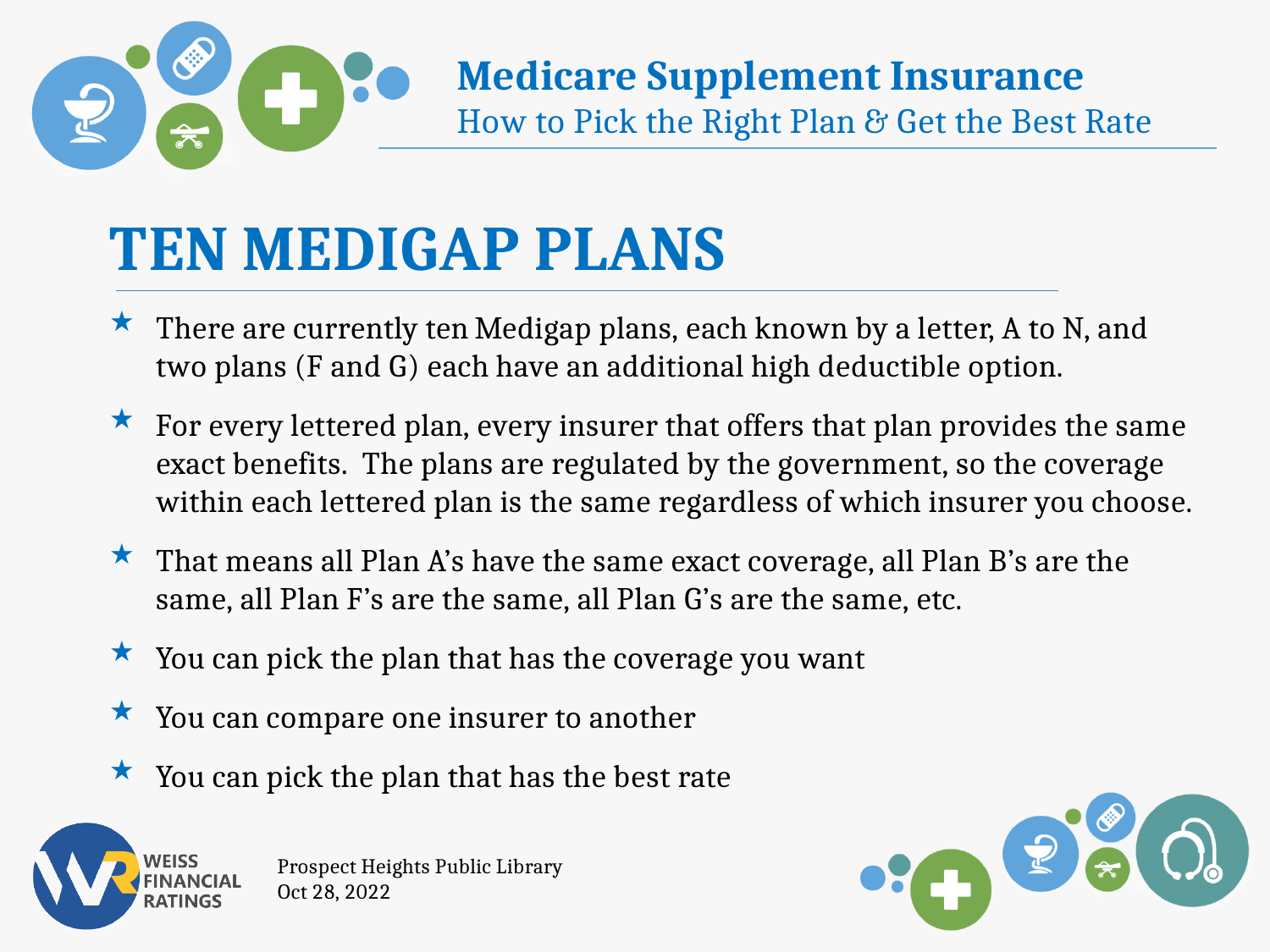

TEN MEDIGAP PLANS
There are currently ten Medigap plans, each known by a letter, A to N, and two plans (F and G) each have an additional high deductible option.

For every lettered plan, every insurer that offers that plan provides the same exact benefits.  The plans are regulated by the government, so the coverage within each lettered plan is the same regardless of which insurer you choose.

That means all Plan A’s have the same exact coverage, all Plan B’s are the same, all Plan F’s are the same, all Plan G’s are the same, etc.

You can pick the plan that has the coverage you want

You can compare one insurer to another

You can pick the plan that has the best rate